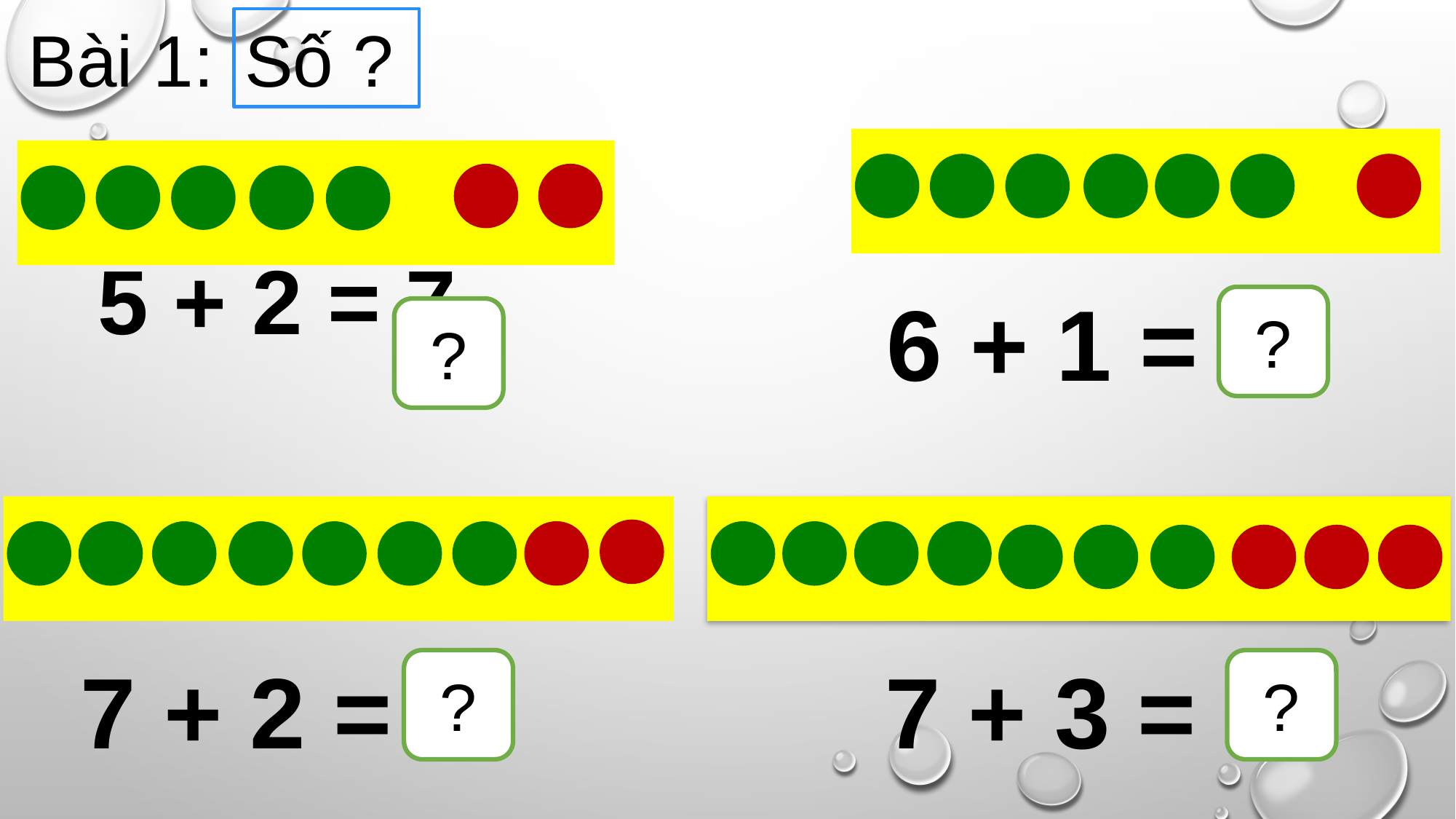

Bài 1:
Số ?

6 + 1 = 7
?
5 + 2 = 7
?

7 + 2 = 9
7 + 3 = 10
?
?